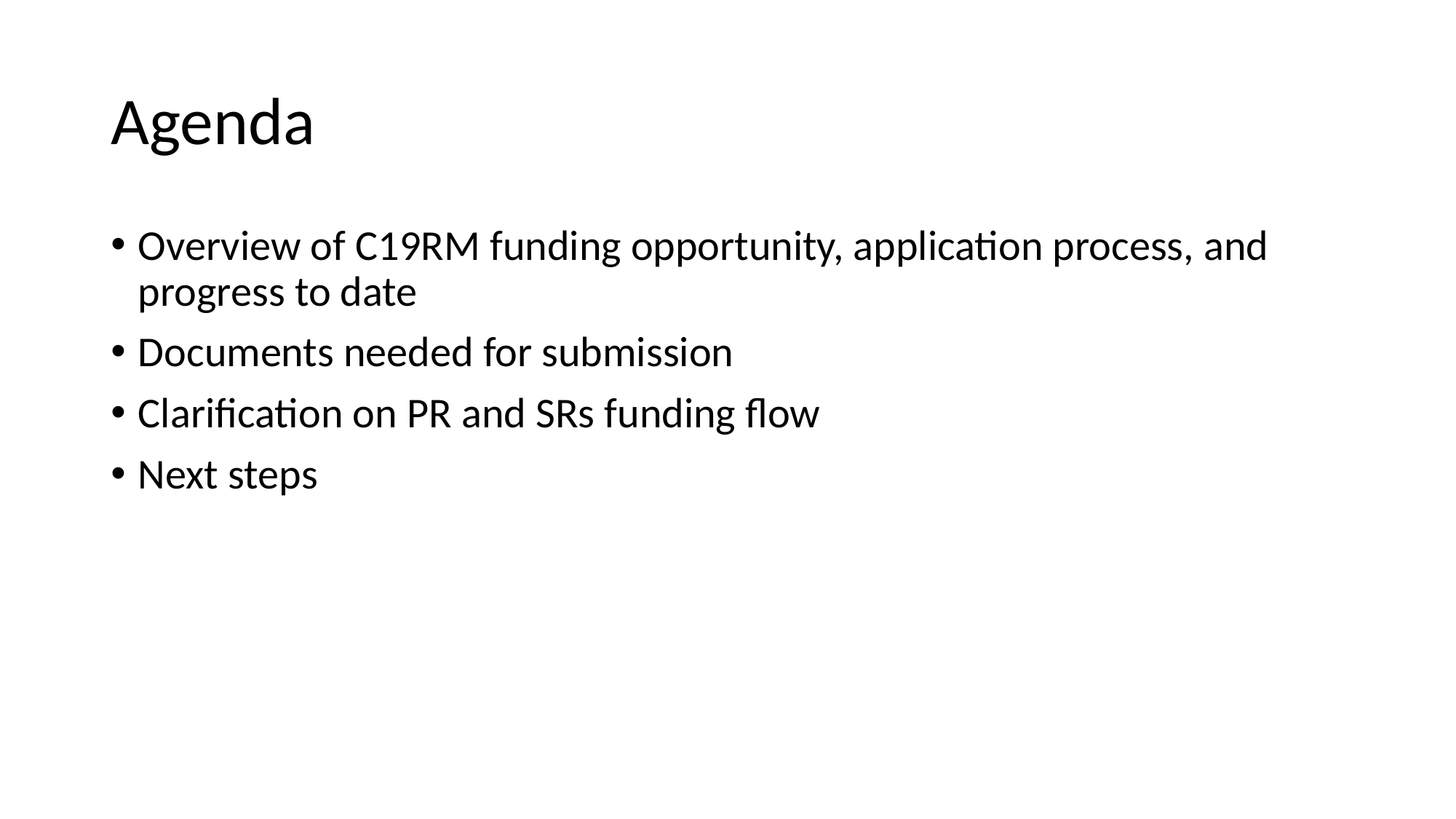

# Agenda
Overview of C19RM funding opportunity, application process, and progress to date
Documents needed for submission
Clarification on PR and SRs funding flow
Next steps